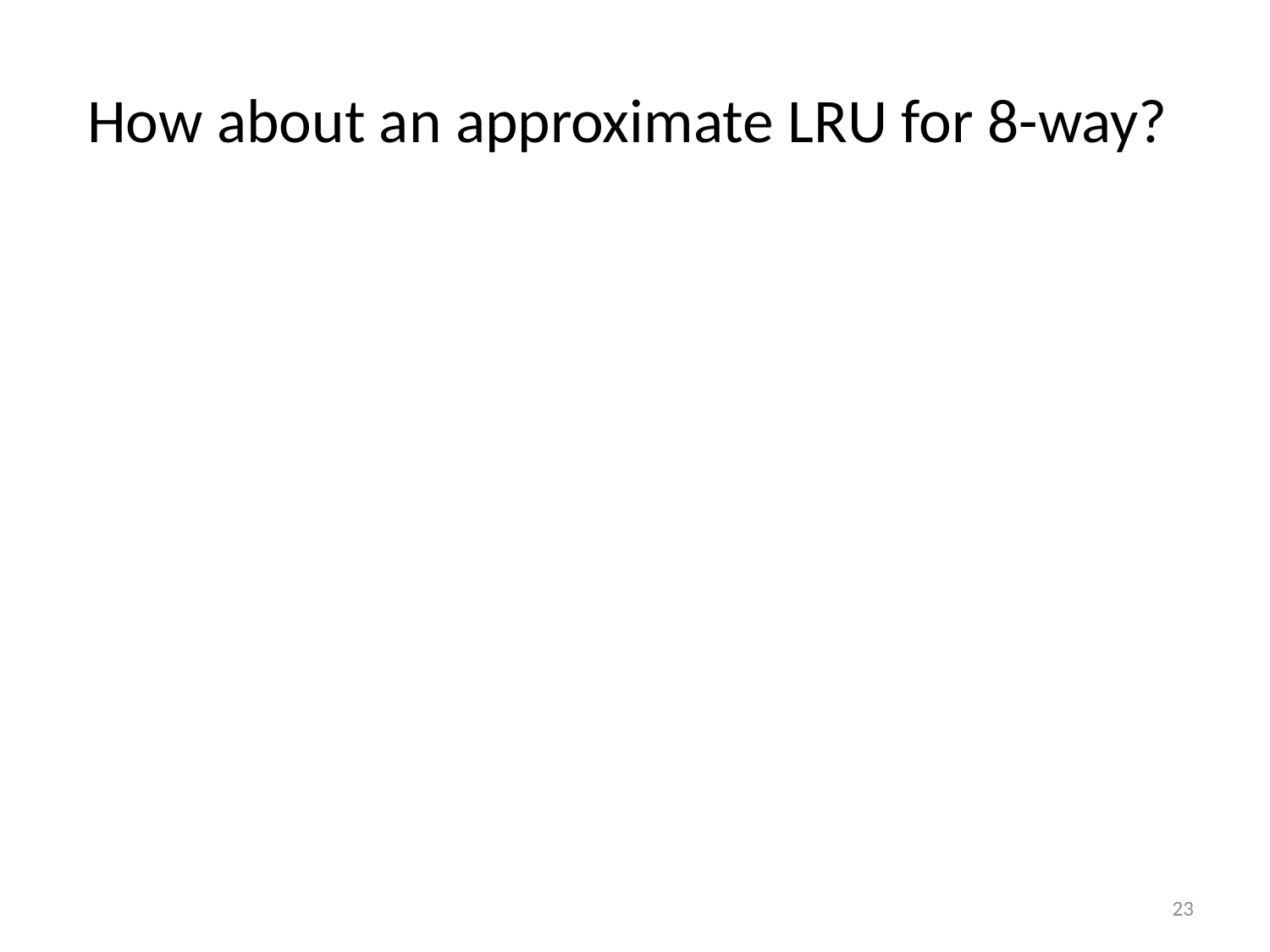

# How about an approximate LRU for 8-way?

23